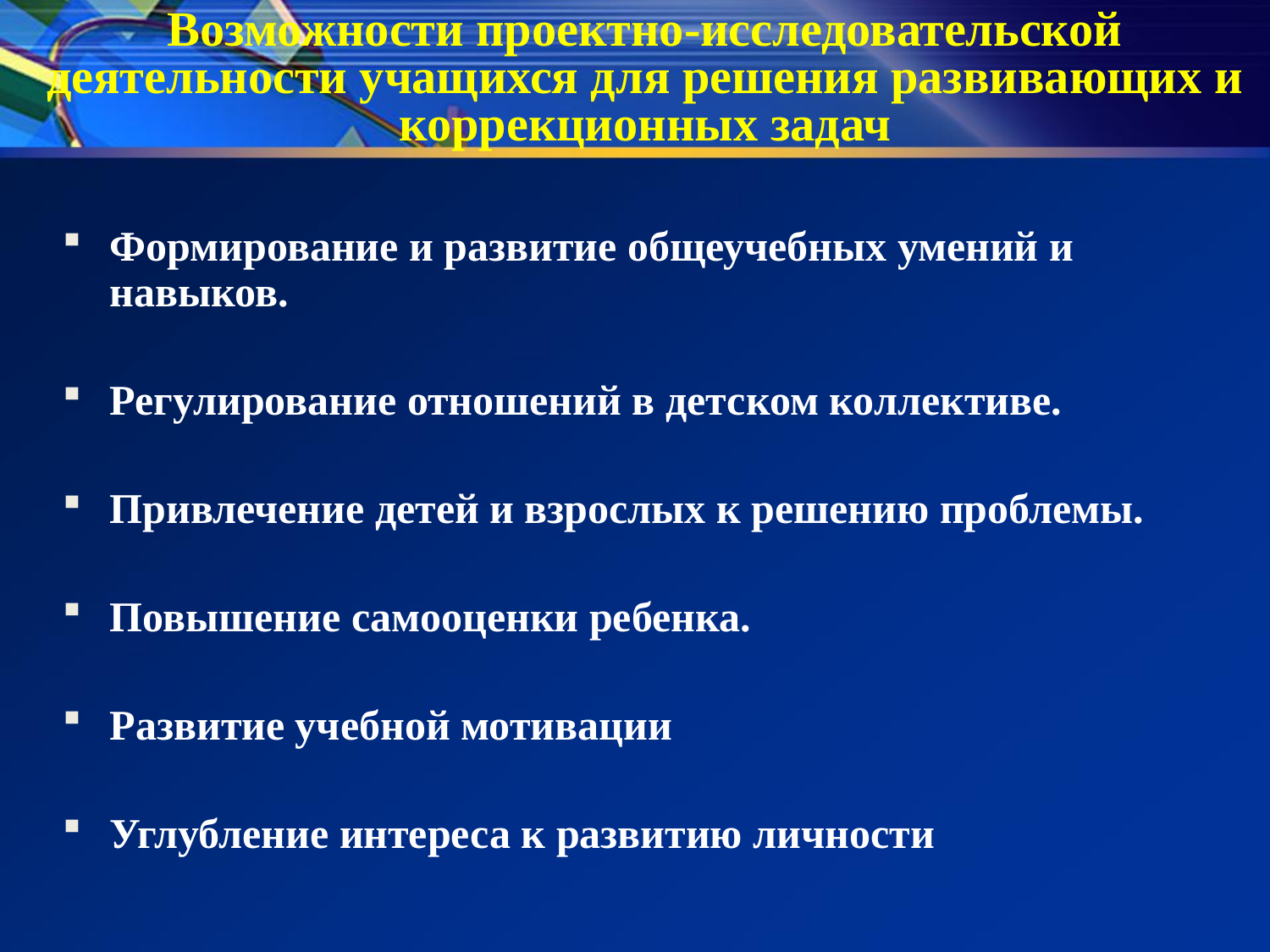

# Возможности проектно-исследовательской деятельности учащихся для решения развивающих и коррекционных задач
Формирование и развитие общеучебных умений и навыков.

Регулирование отношений в детском коллективе.

Привлечение детей и взрослых к решению проблемы.

Повышение самооценки ребенка.

Развитие учебной мотивации

Углубление интереса к развитию личности